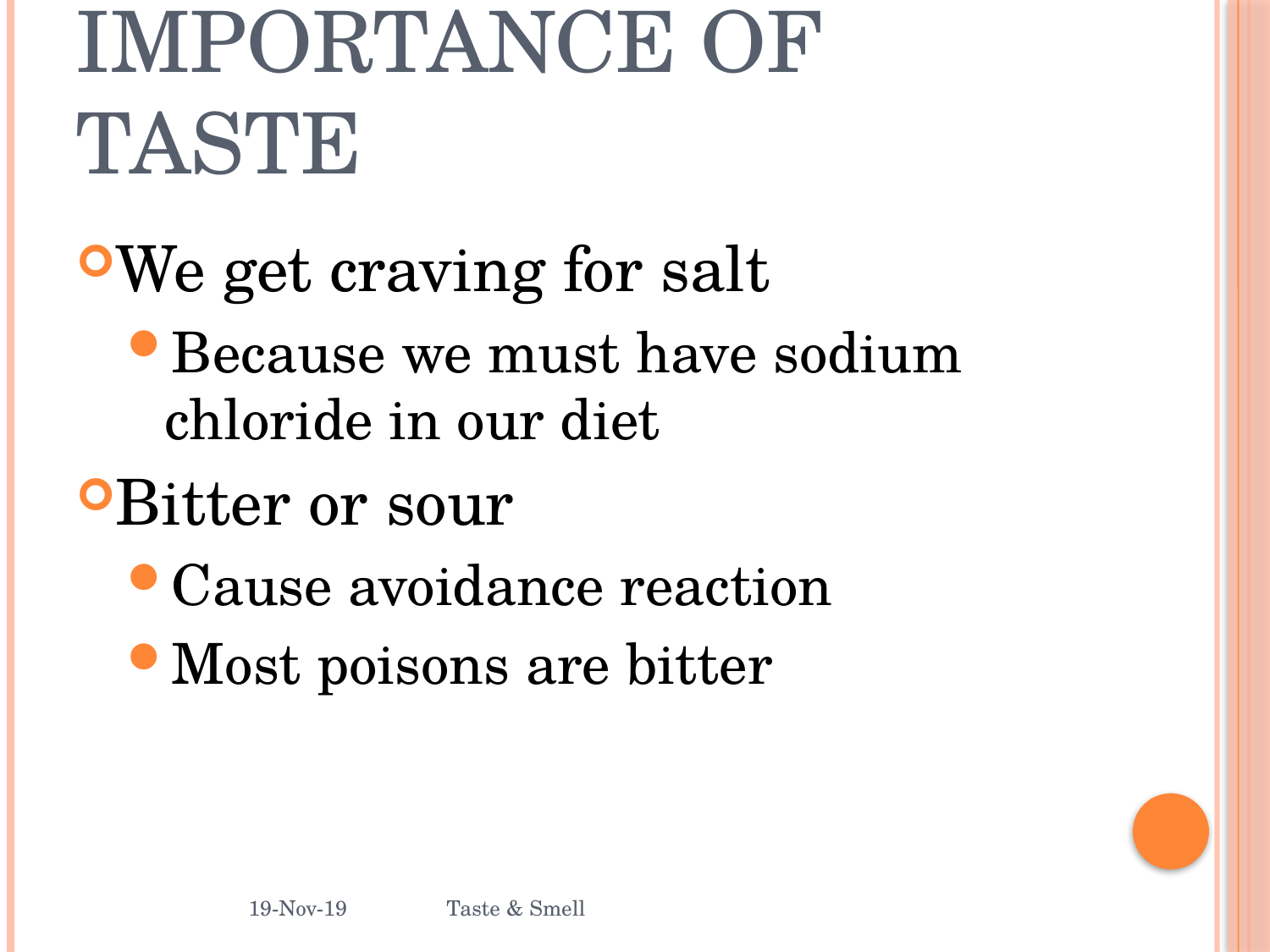

# Importance of Taste
We get craving for salt
Because we must have sodium chloride in our diet
Bitter or sour
Cause avoidance reaction
Most poisons are bitter
19-Nov-19
Taste & Smell
20